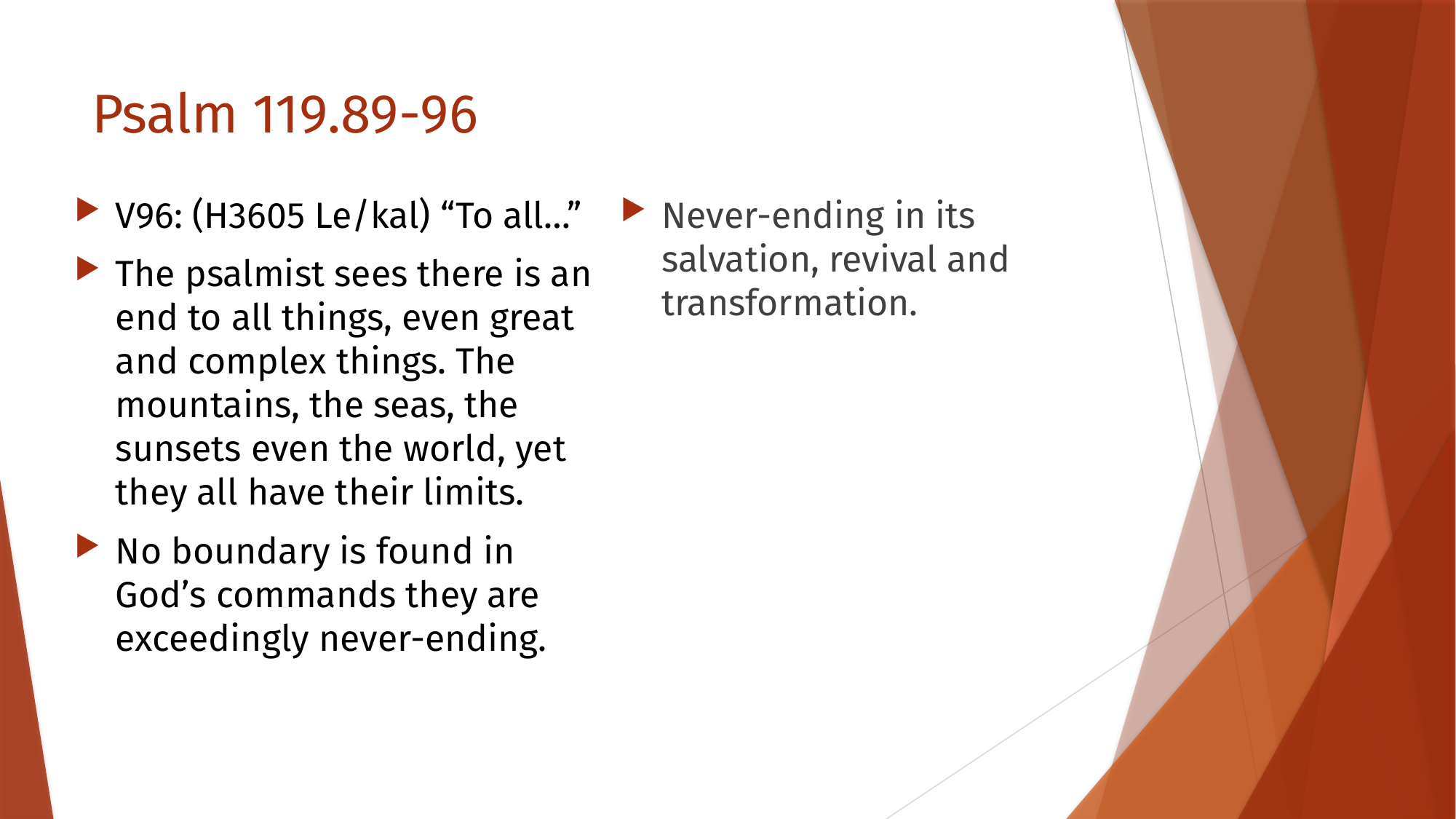

# Psalm 119.89-96
V96: (H3605 Le/kal) “To all…”
The psalmist sees there is an end to all things, even great and complex things. The mountains, the seas, the sunsets even the world, yet they all have their limits.
No boundary is found in God’s commands they are exceedingly never-ending.
Never-ending in its salvation, revival and transformation.